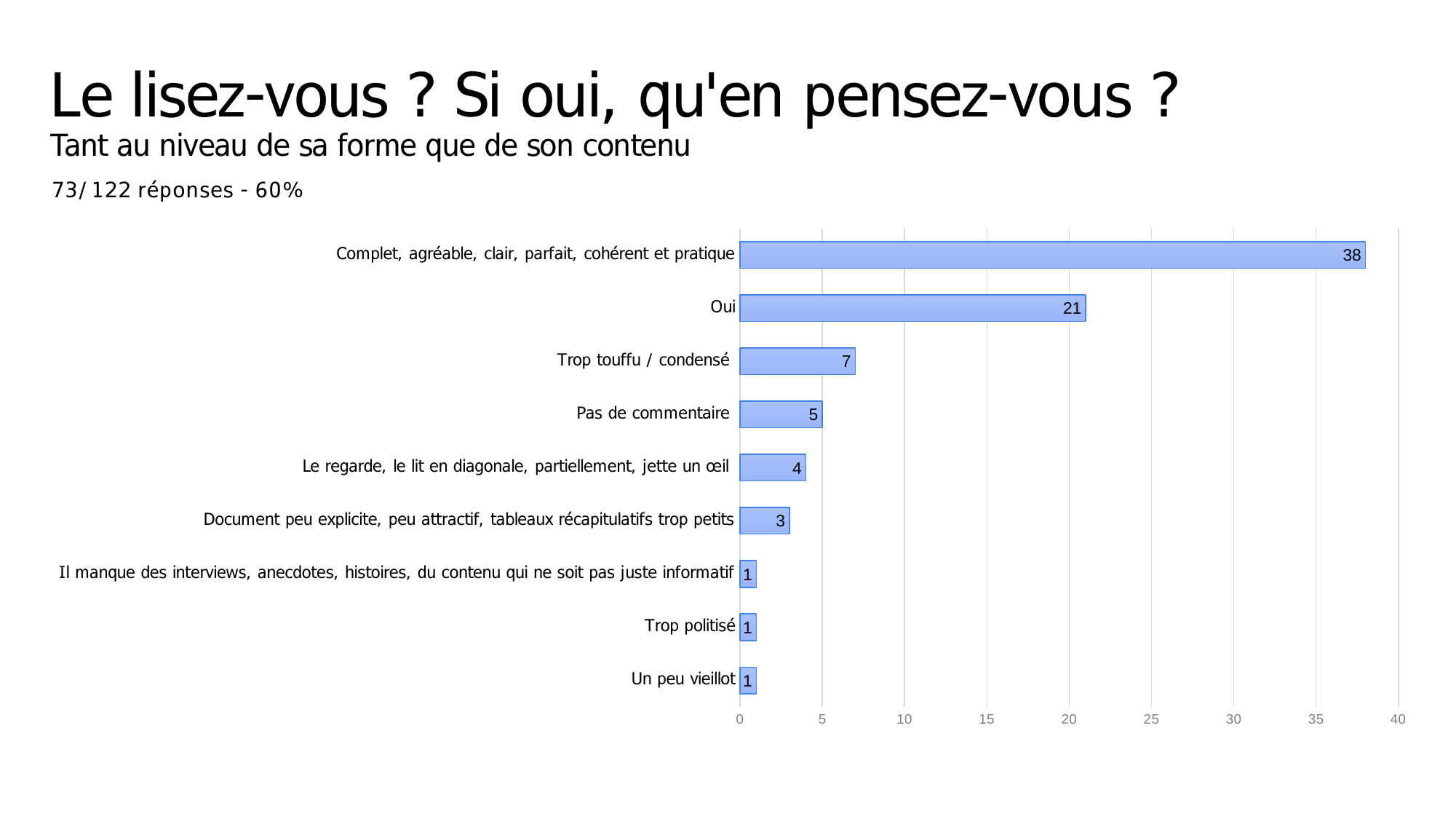

# Le lisez-vous ? Si oui, qu'en pensez-vous ? Tant au niveau de sa forme que de son contenu
73/122 réponses - 60%

### Chart

| Category |  |
|---|---|
| Un peu vieillot | 1.0 |
| Trop politisé | 1.0 |
| Il manque des interviews, anecdotes, histoires, du contenu qui ne soit pas juste informatif | 1.0 |
| Document peu explicite, peu attractif, tableaux récapitulatifs trop petits | 3.0 |
| Le regarde, le lit en diagonale, partiellement, jette un œil  | 4.0 |
| Pas de commentaire  | 5.0 |
| Trop touffu / condensé  | 7.0 |
| Oui | 21.0 |
| Complet, agréable, clair, parfait, cohérent et pratique | 38.0 |